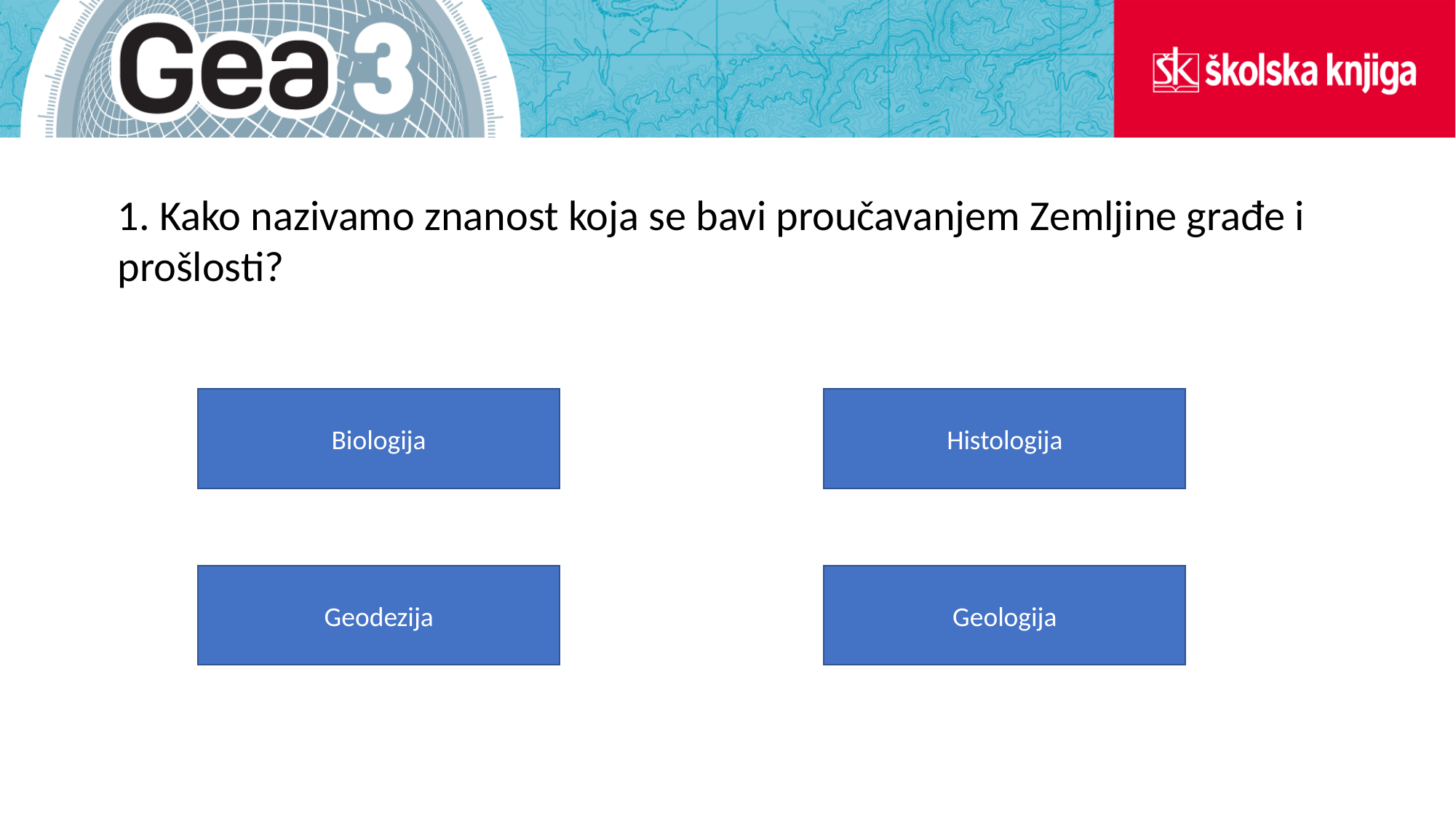

1. Kako nazivamo znanost koja se bavi proučavanjem Zemljine građe i prošlosti?
Histologija
Biologija
Geodezija
Geologija